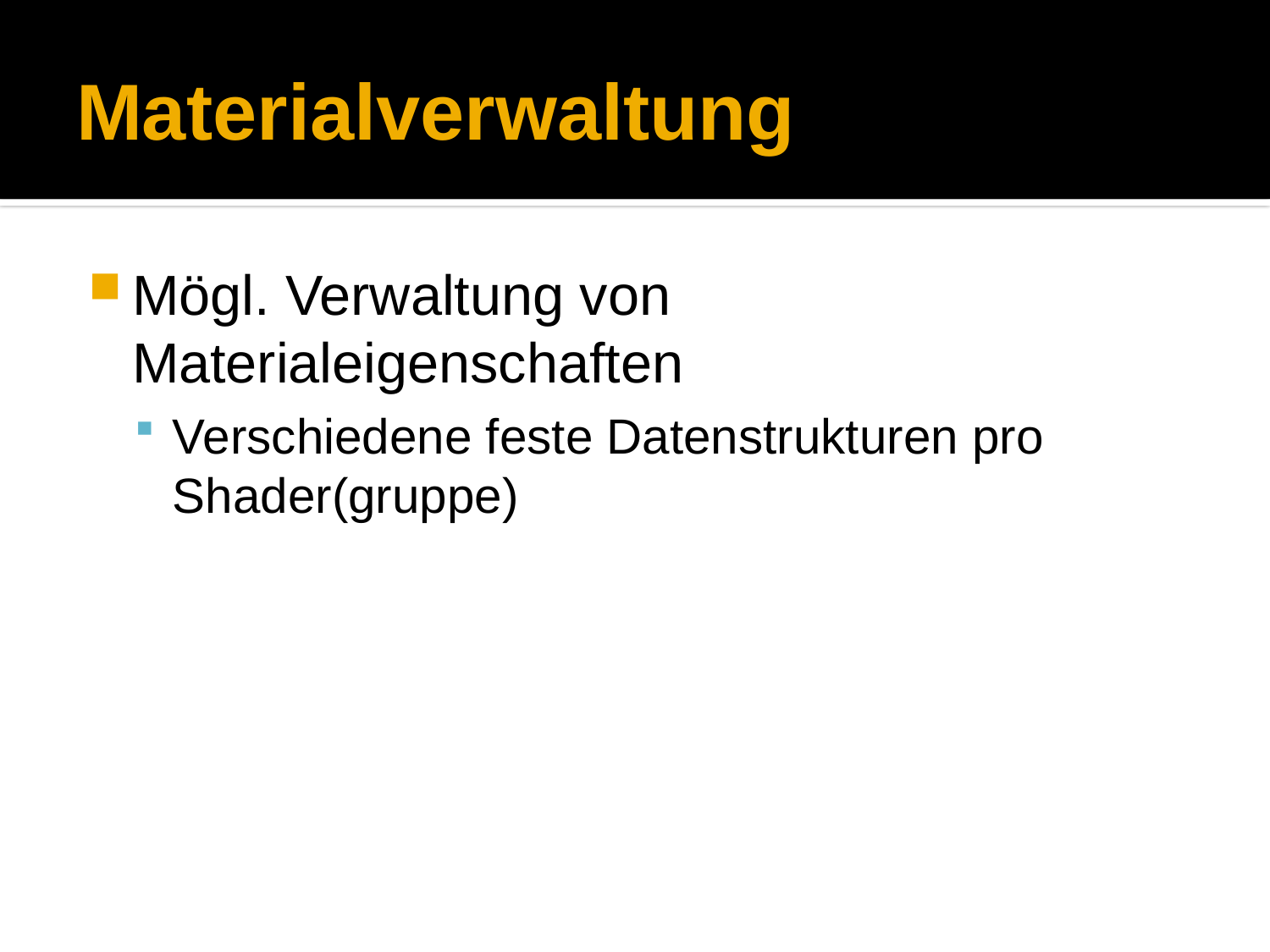

# Materialverwaltung
Mögl. Verwaltung von Materialeigenschaften
Verschiedene feste Datenstrukturen pro Shader(gruppe)